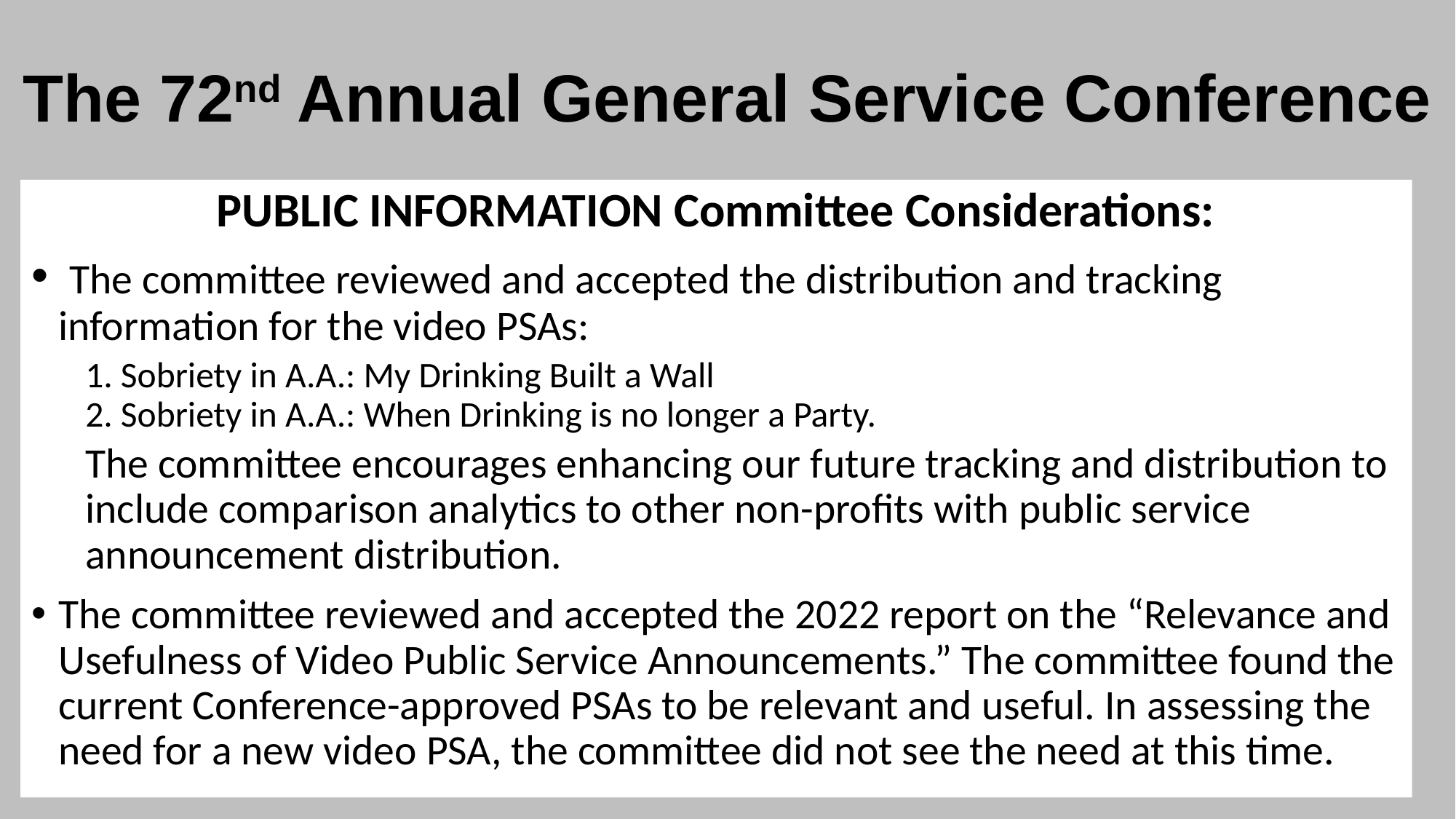

# The 72nd Annual General Service Conference
PUBLIC INFORMATION Committee Considerations:
 The committee reviewed and accepted the distribution and tracking information for the video PSAs:
1. Sobriety in A.A.: My Drinking Built a Wall
2. Sobriety in A.A.: When Drinking is no longer a Party.
The committee encourages enhancing our future tracking and distribution to include comparison analytics to other non-profits with public service announcement distribution.
The committee reviewed and accepted the 2022 report on the “Relevance and Usefulness of Video Public Service Announcements.” The committee found the current Conference-approved PSAs to be relevant and useful. In assessing the need for a new video PSA, the committee did not see the need at this time.